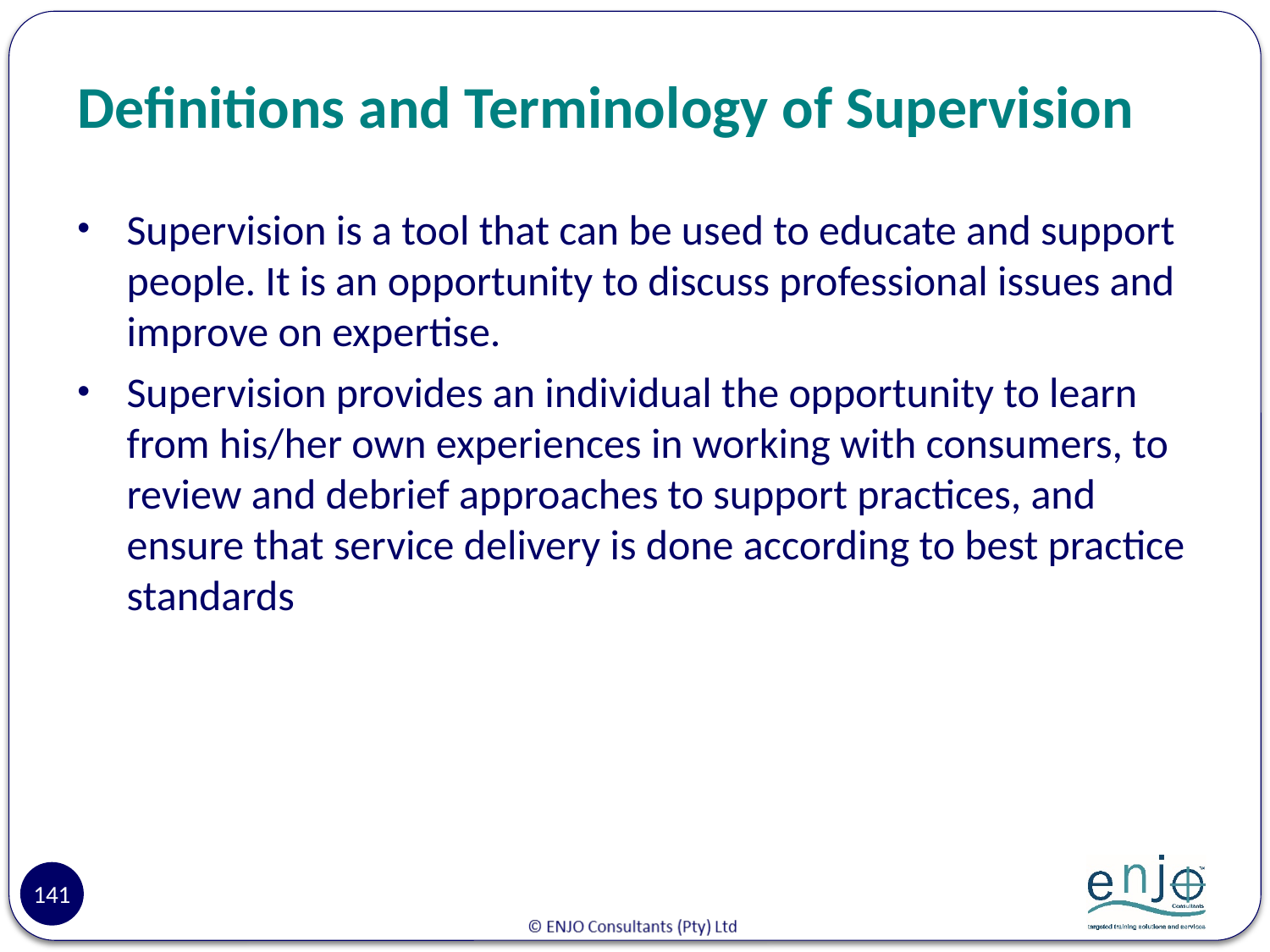

# Definitions and Terminology of Supervision
Supervision is a tool that can be used to educate and support people. It is an opportunity to discuss professional issues and improve on expertise.
Supervision provides an individual the opportunity to learn from his/her own experiences in working with consumers, to review and debrief approaches to support practices, and ensure that service delivery is done according to best practice standards
141